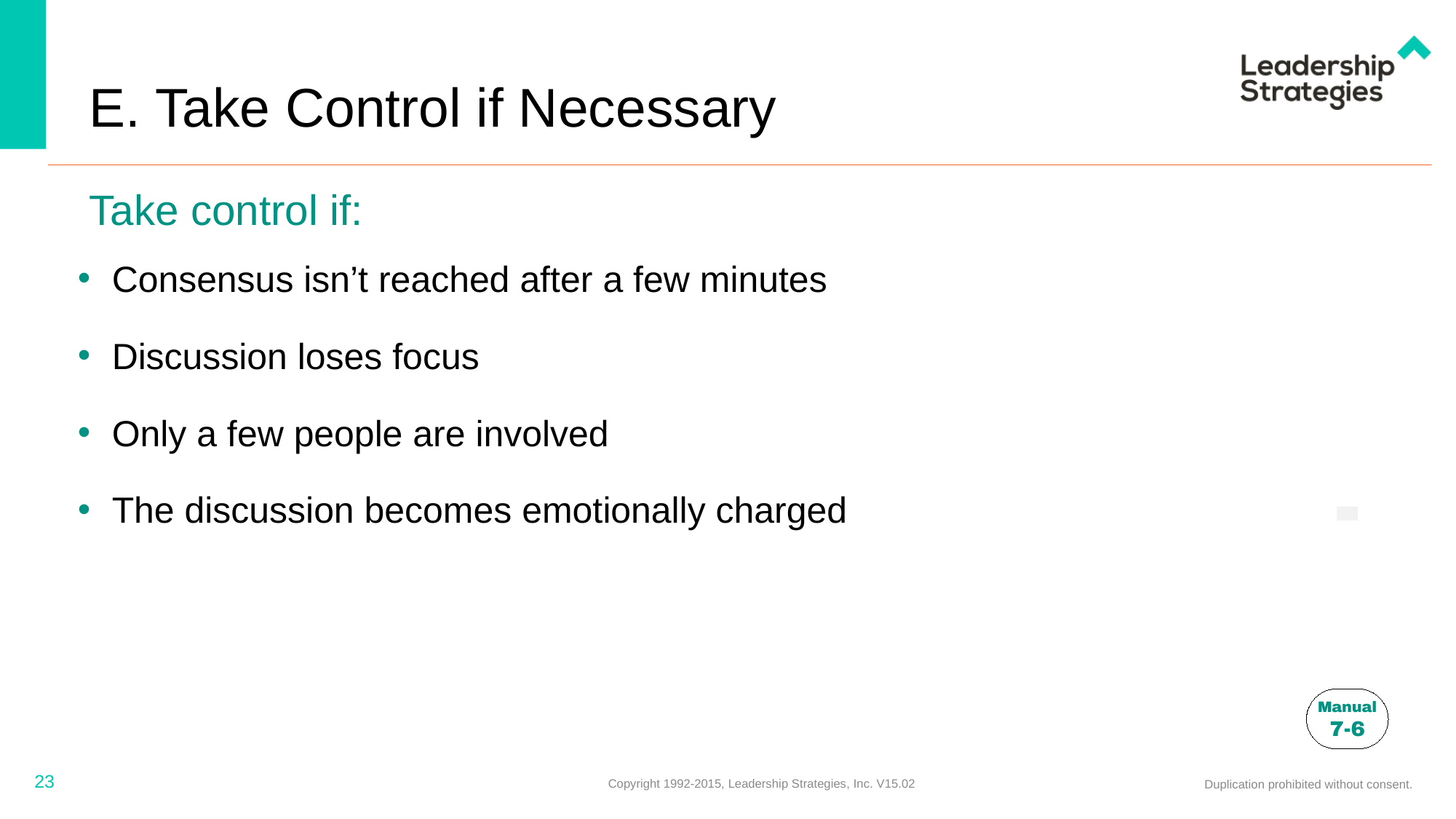

# E. Take Control if Necessary
Take control if:
Consensus isn’t reached after a few minutes
Discussion loses focus
Only a few people are involved
The discussion becomes emotionally charged
-
Manual
7-6
23
Copyright 1992-2015, Leadership Strategies, Inc. V15.02